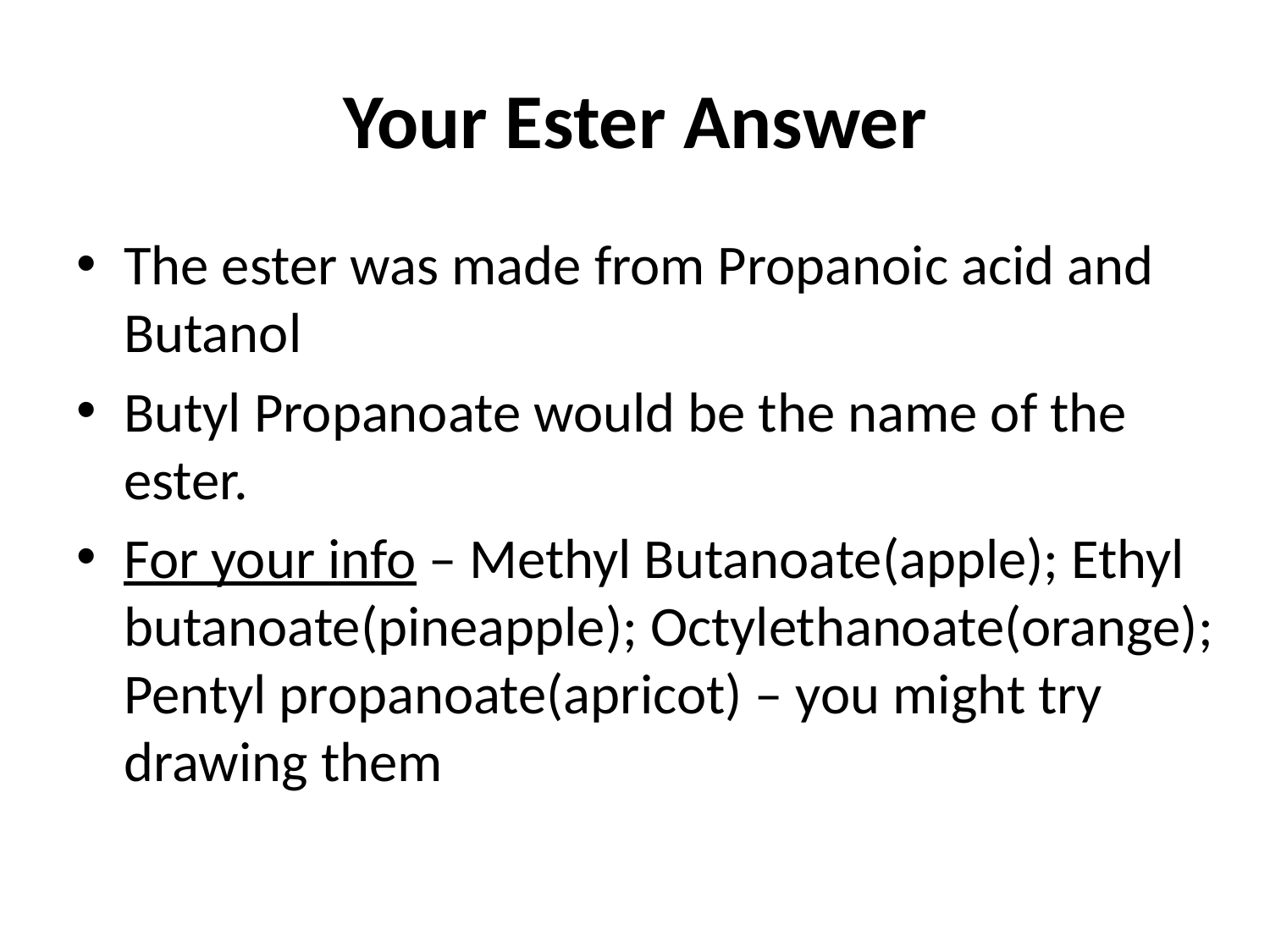

# Your Ester Answer
The ester was made from Propanoic acid and Butanol
Butyl Propanoate would be the name of the ester.
For your info – Methyl Butanoate(apple); Ethyl butanoate(pineapple); Octylethanoate(orange); Pentyl propanoate(apricot) – you might try drawing them